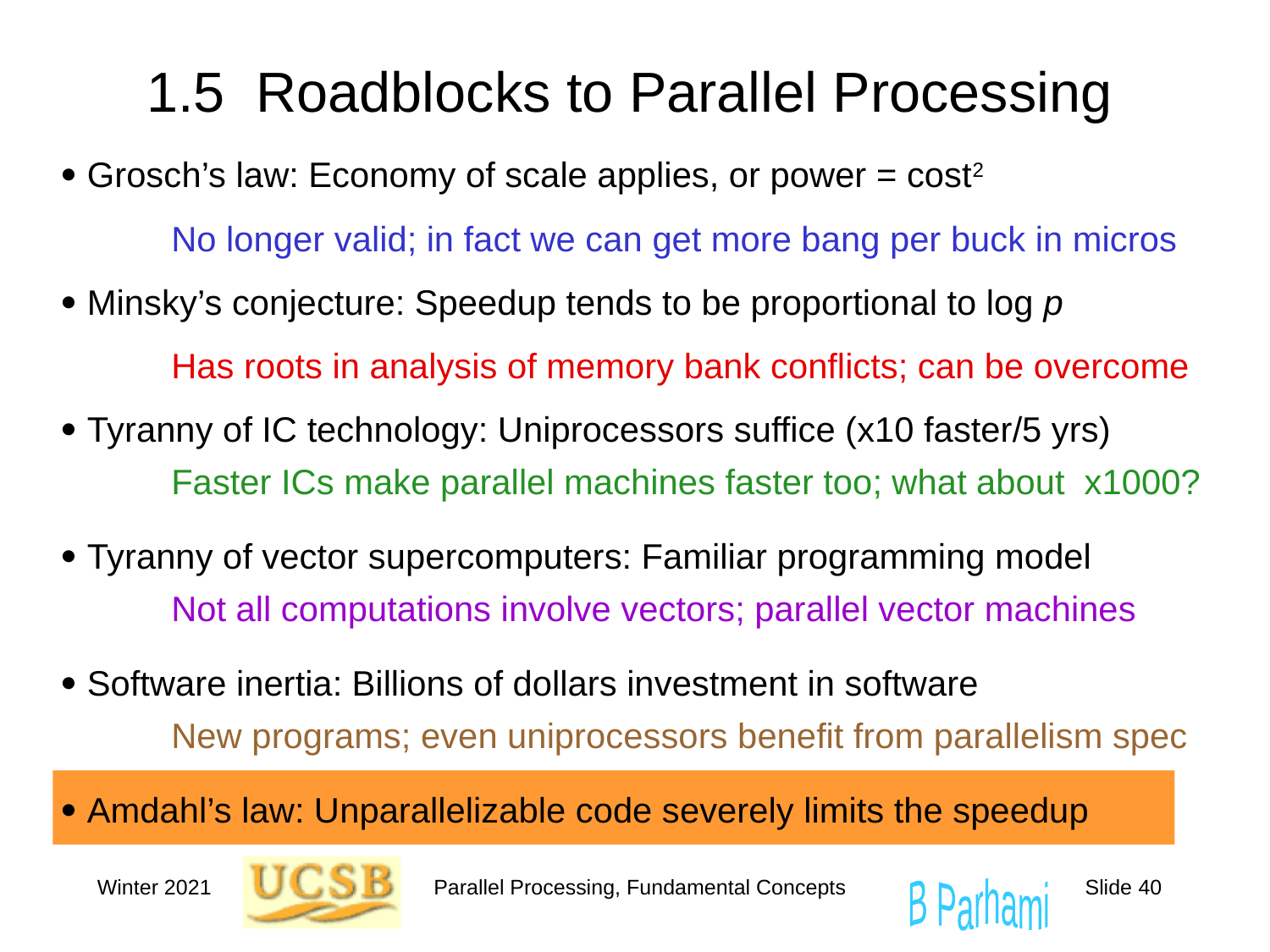

# 1.5  Roadblocks to Parallel Processing
   • Grosch’s law: Economy of scale applies, or power = cost2

   • Minsky’s conjecture: Speedup tends to be proportional to log p

   • Tyranny of IC technology: Uniprocessors suffice (x10 faster/5 yrs)

   • Tyranny of vector supercomputers: Familiar programming model

   • Software inertia: Billions of dollars investment in software

   • Amdahl’s law: Unparallelizable code severely limits the speedup
No longer valid; in fact we can get more bang per buck in micros
Has roots in analysis of memory bank conflicts; can be overcome
Faster ICs make parallel machines faster too; what about  x1000?
Not all computations involve vectors; parallel vector machines
New programs; even uniprocessors benefit from parallelism spec

Winter 2021
Parallel Processing, Fundamental Concepts
Slide 40